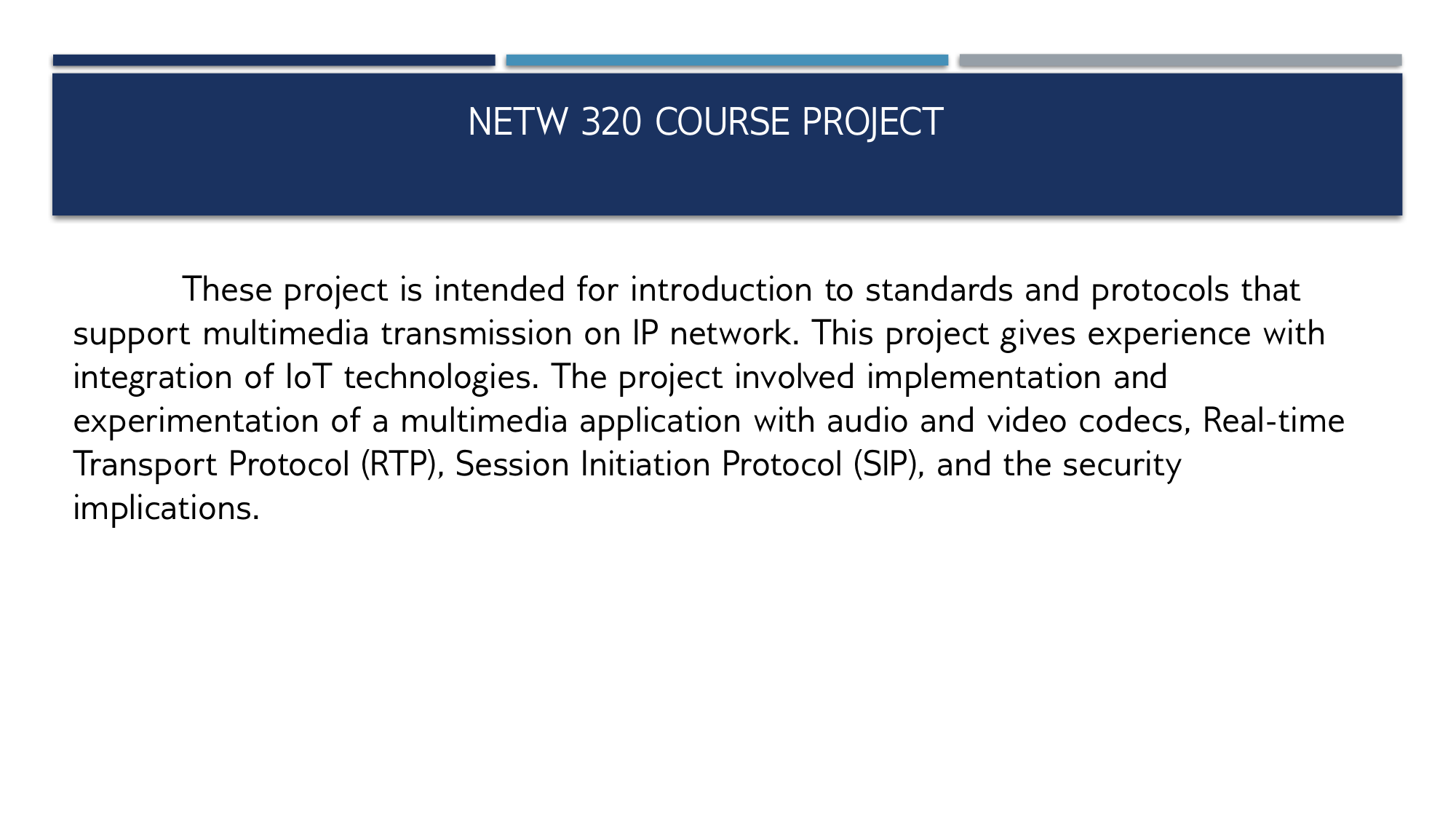

# Netw 320 Course Project
	These project is intended for introduction to standards and protocols that support multimedia transmission on IP network. This project gives experience with integration of IoT technologies. The project involved implementation and experimentation of a multimedia application with audio and video codecs, Real-time Transport Protocol (RTP), Session Initiation Protocol (SIP), and the security implications.